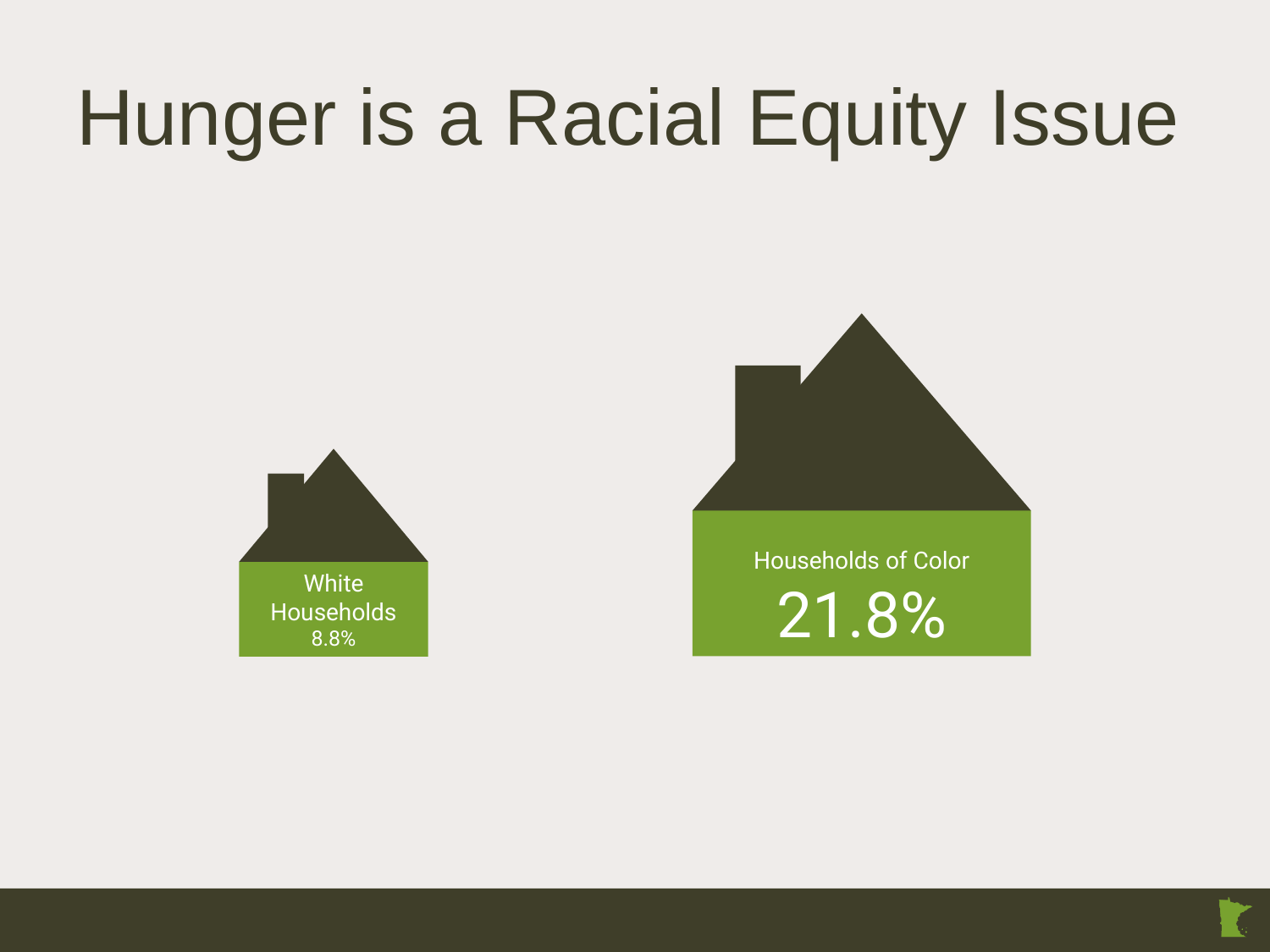

# Hunger is a Racial Equity Issue

Households of Color
21.8%

White
Households
8.8%